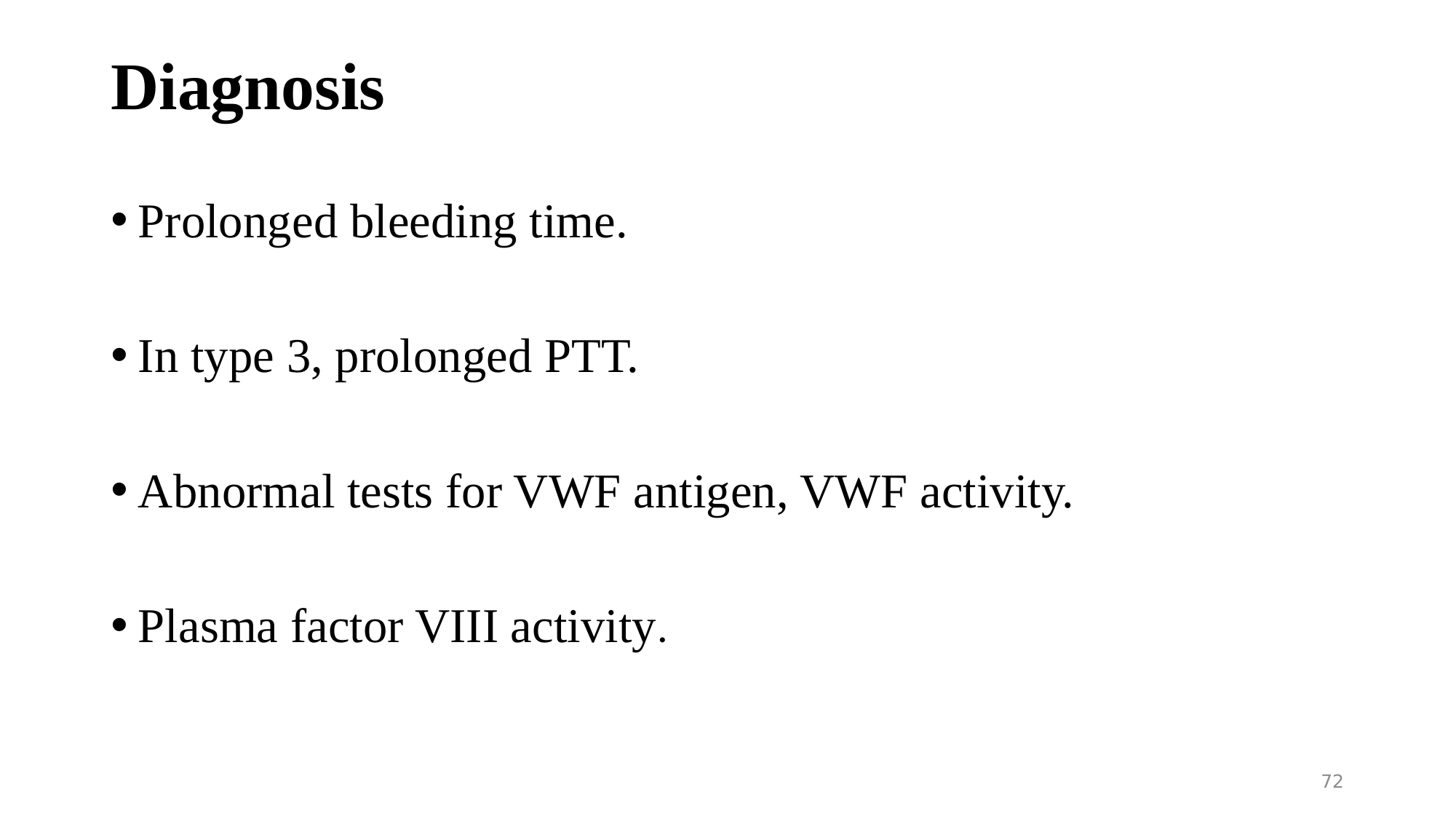

# Diagnosis
Prolonged bleeding time.

In type 3, prolonged PTT.

Abnormal tests for VWF antigen, VWF activity.

Plasma factor VIII activity.
72